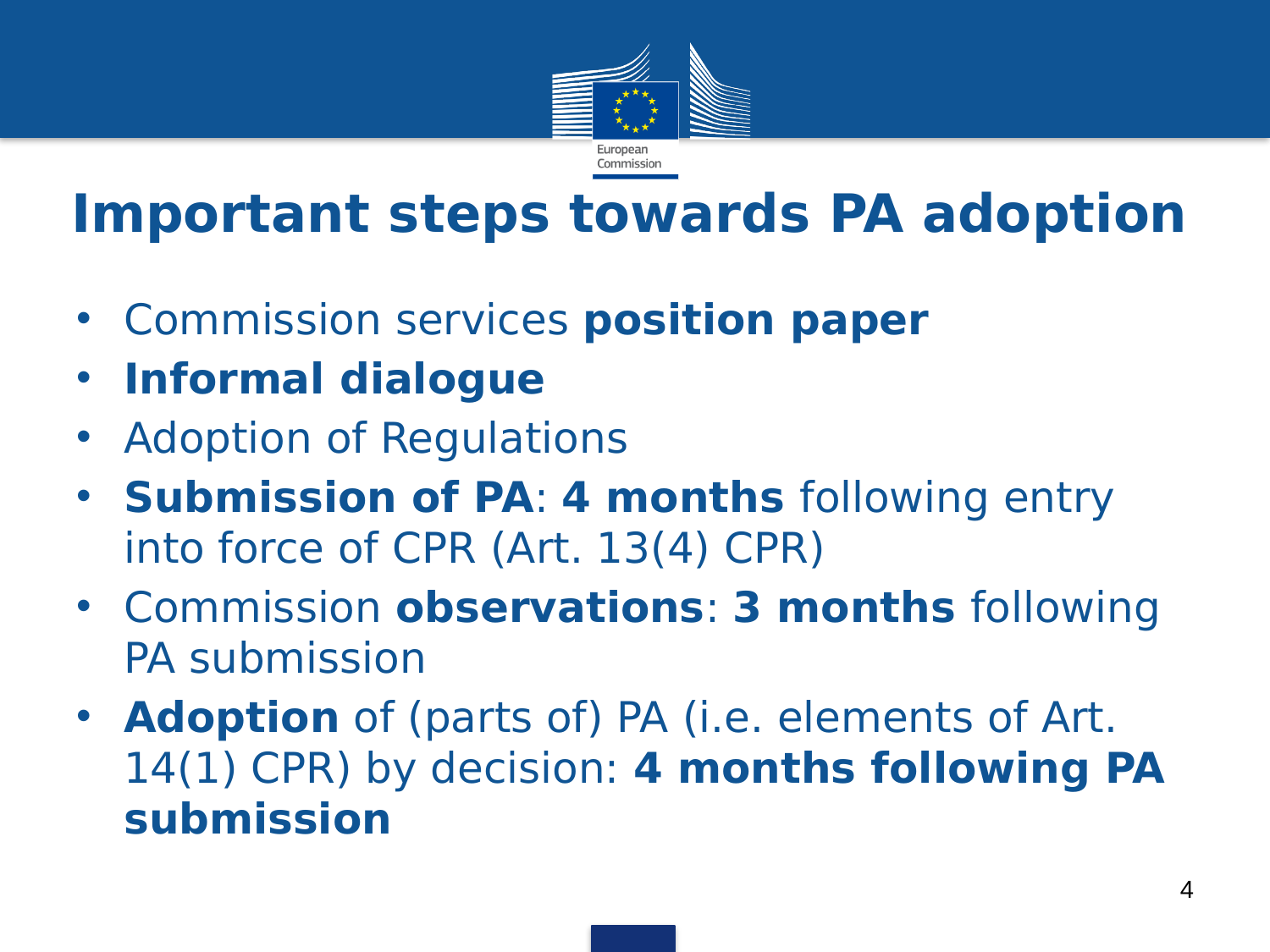

# Important steps towards PA adoption
Commission services position paper
Informal dialogue
Adoption of Regulations
Submission of PA: 4 months following entry into force of CPR (Art. 13(4) CPR)
Commission observations: 3 months following PA submission
Adoption of (parts of) PA (i.e. elements of Art. 14(1) CPR) by decision: 4 months following PA submission

4